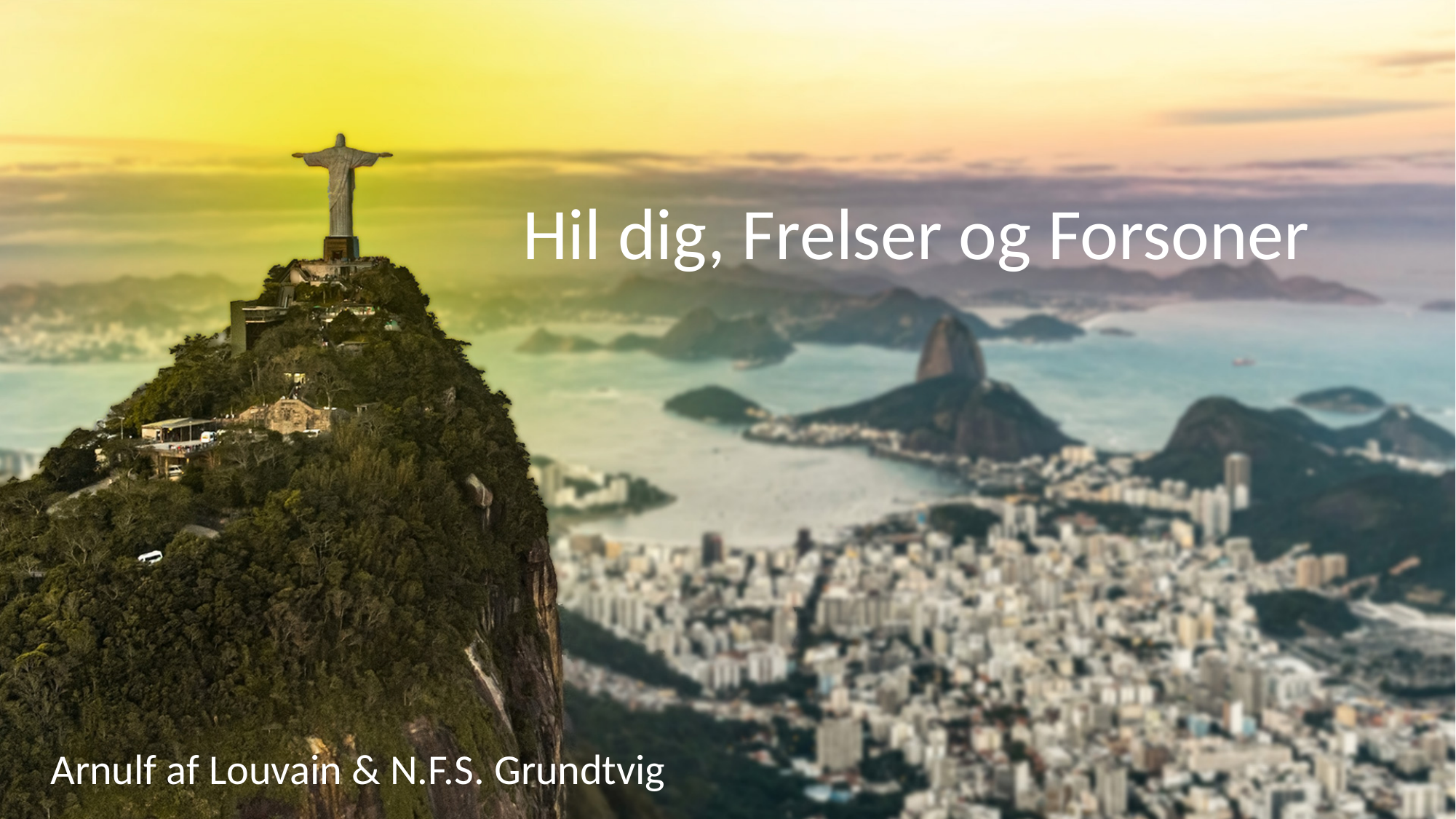

# Hil dig, Frelser og Forsoner
Arnulf af Louvain & N.F.S. Grundtvig